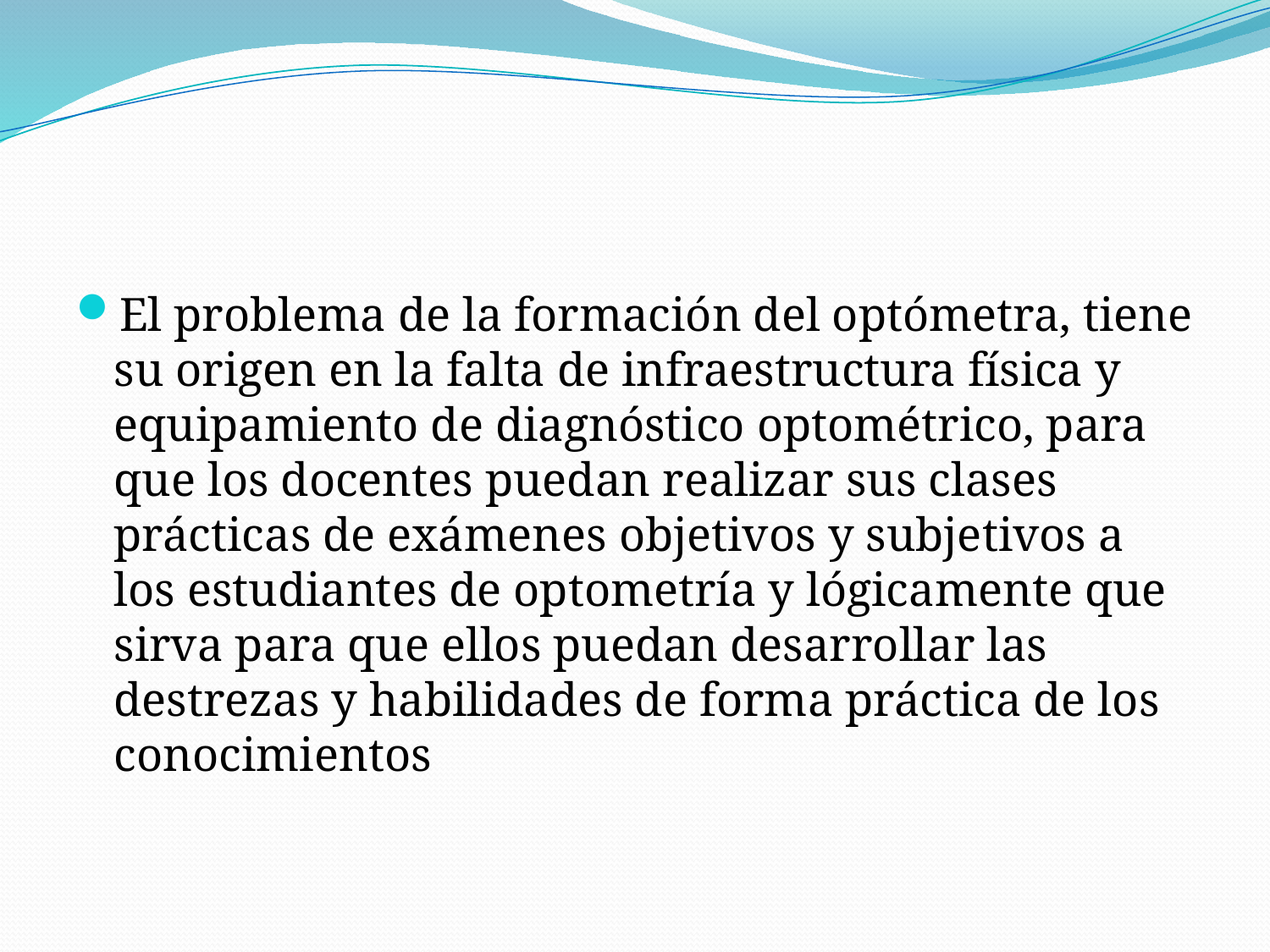

El problema de la formación del optómetra, tiene su origen en la falta de infraestructura física y equipamiento de diagnóstico optométrico, para que los docentes puedan realizar sus clases prácticas de exámenes objetivos y subjetivos a los estudiantes de optometría y lógicamente que sirva para que ellos puedan desarrollar las destrezas y habilidades de forma práctica de los conocimientos